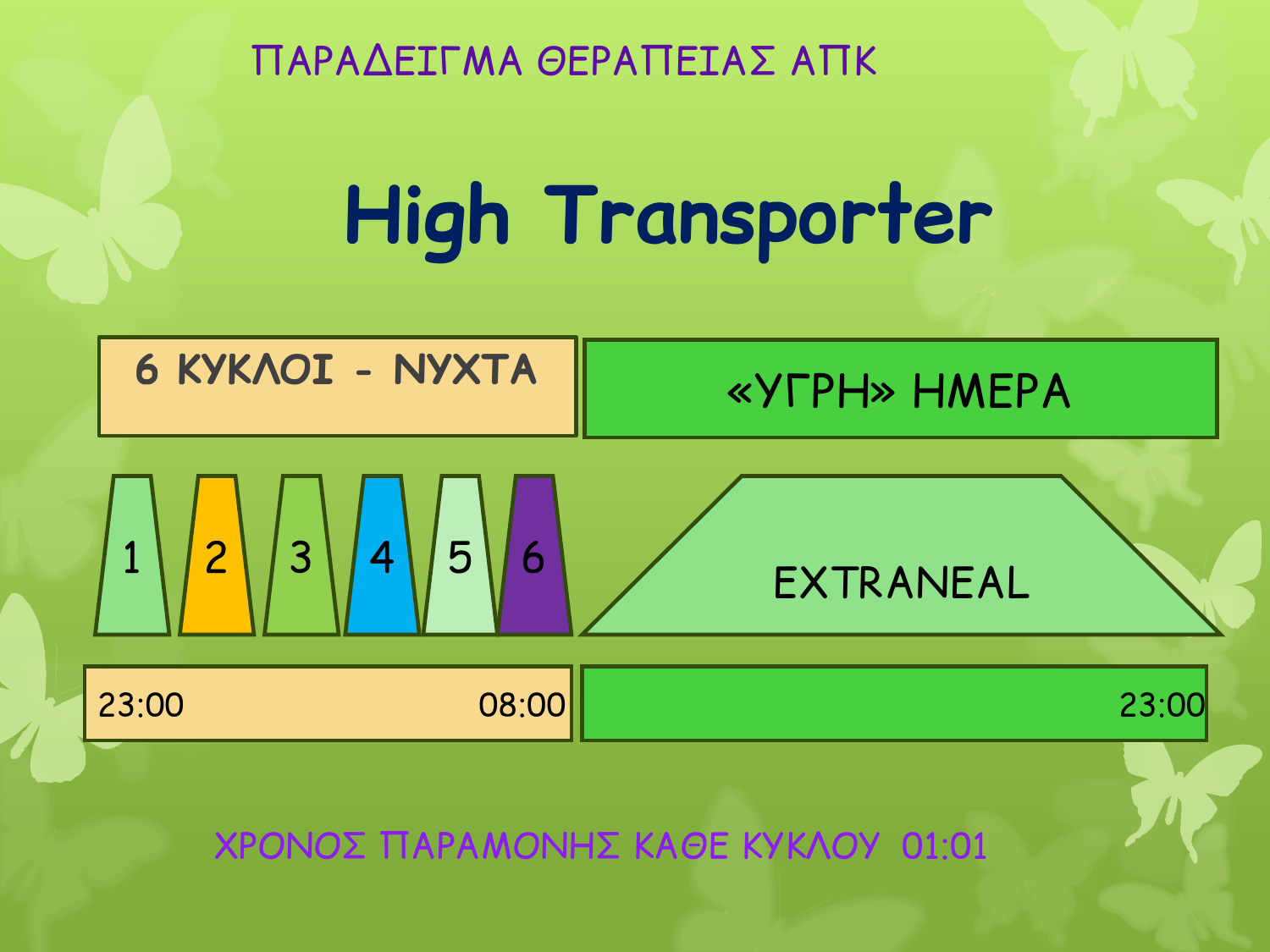

ΠΑΡΑΔΕΙΓΜΑ ΘΕΡΑΠΕΙΑΣ ΑΠΚ
High Transporter
6 ΚΥΚΛΟΙ - ΝΥΧΤΑ
«ΥΓΡΗ» ΗΜΕΡΑ
1
2
3
4
5
6

EXTRANEAL
23:00                               08:00
                                                       23:00
ΧΡΟΝΟΣ ΠΑΡΑΜΟΝΗΣ ΚΑΘΕ ΚΥΚΛΟΥ  01:01